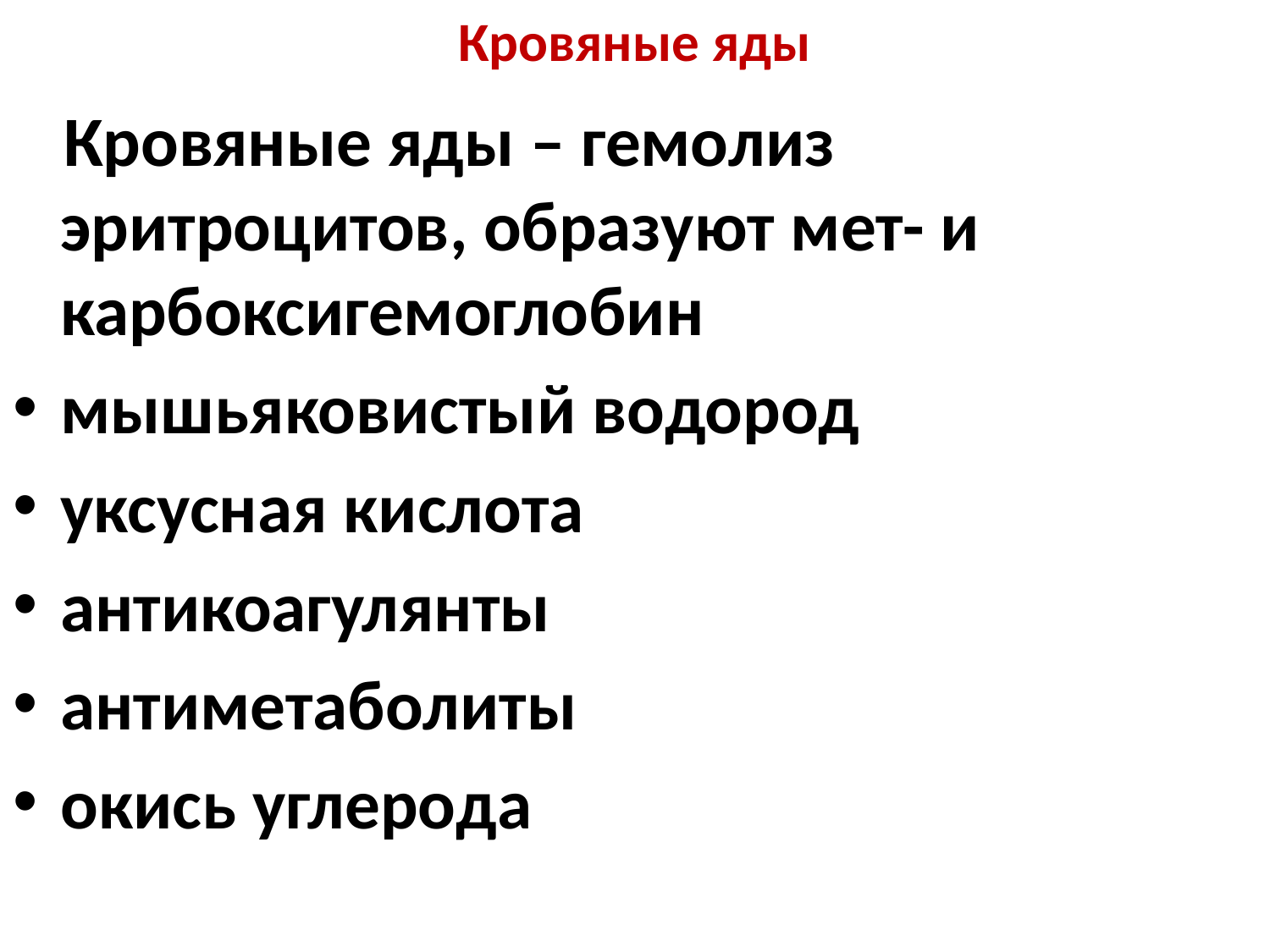

# Кровяные яды
    Кровяные яды – гемолиз эритроцитов, образуют мет- и карбоксигемоглобин
мышьяковистый водород
уксусная кислота
антикоагулянты
антиметаболиты
окись углерода